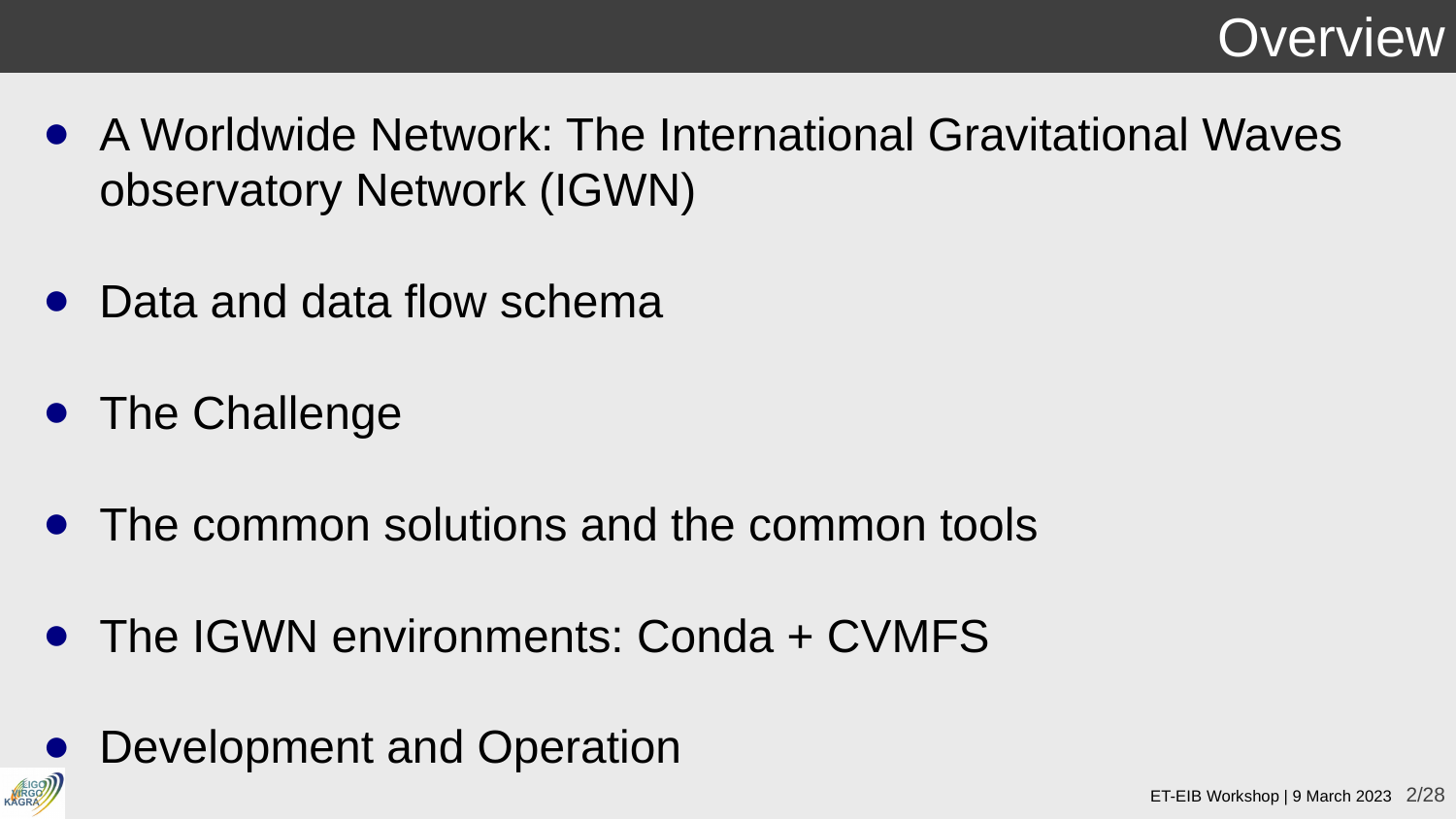

# Overview
A Worldwide Network: The International Gravitational Waves observatory Network (IGWN)

Data and data flow schema

The Challenge

The common solutions and the common tools

The IGWN environments: Conda + CVMFS

Development and Operation